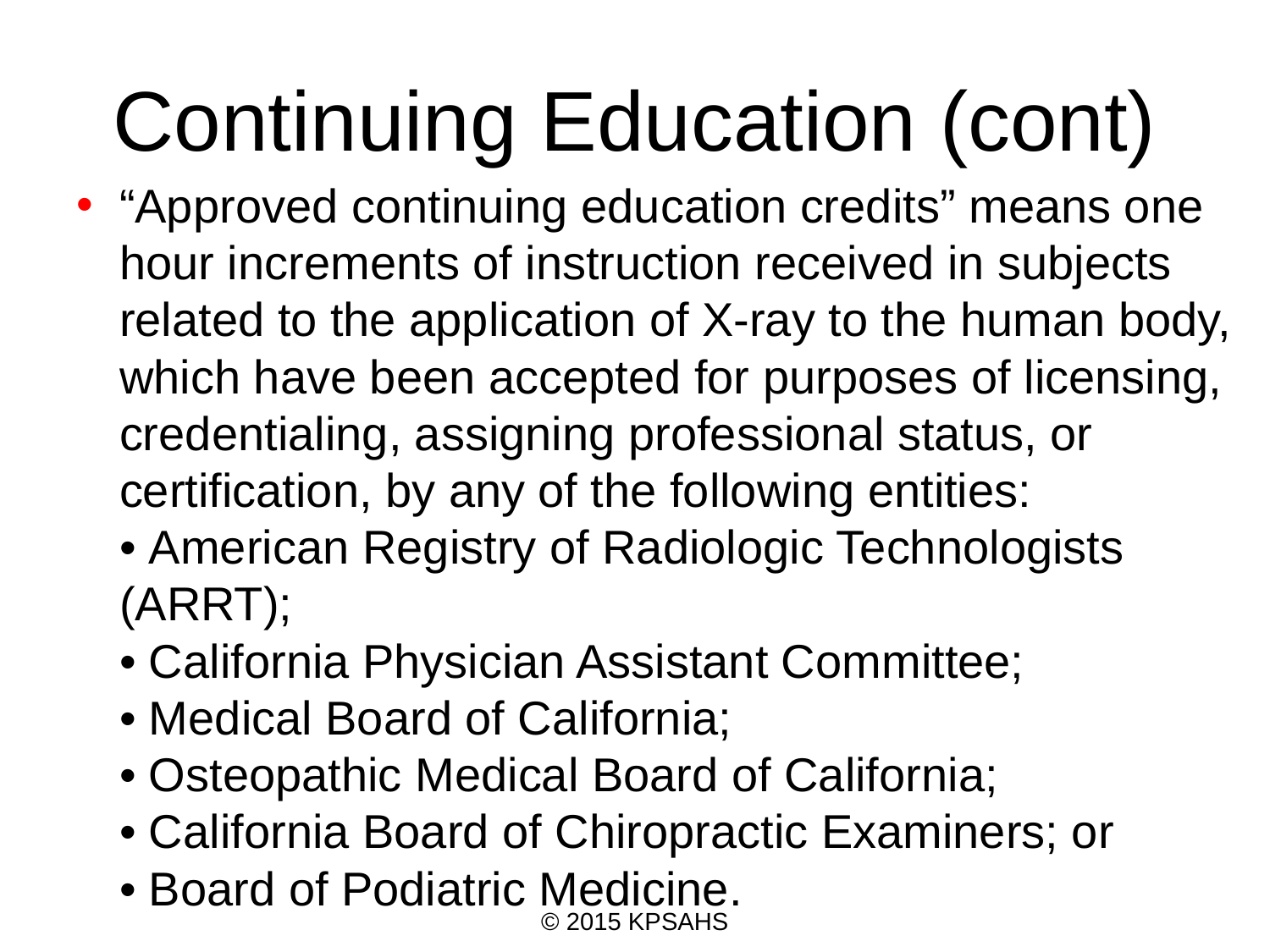

# Continuing Education (cont)
“Approved continuing education credits” means one hour increments of instruction received in subjects related to the application of X-ray to the human body, which have been accepted for purposes of licensing, credentialing, assigning professional status, or certification, by any of the following entities:
• American Registry of Radiologic Technologists (ARRT);
• California Physician Assistant Committee;
• Medical Board of California;
• Osteopathic Medical Board of California;
• California Board of Chiropractic Examiners; or
• Board of Podiatric Medicine.